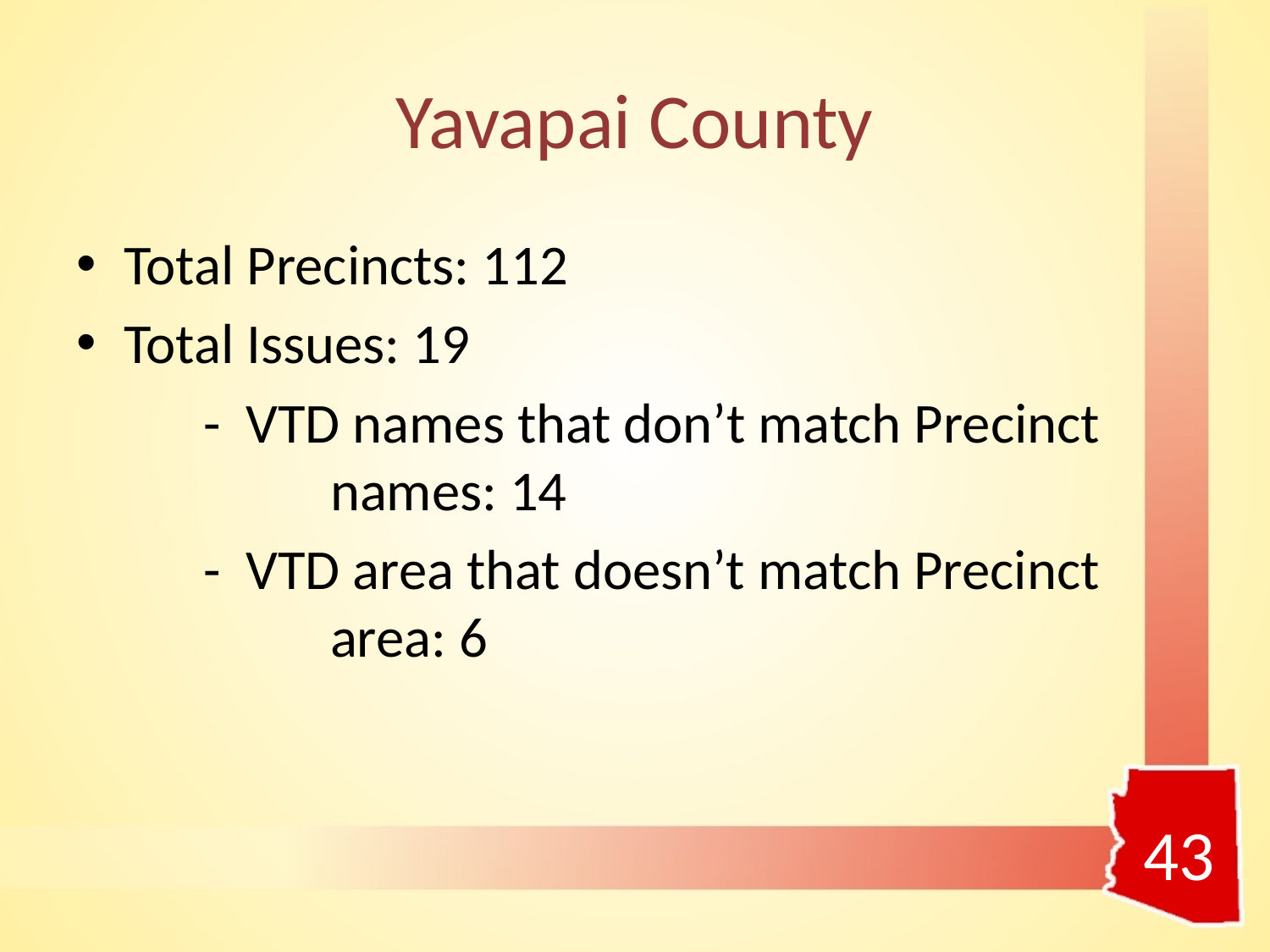

# Yavapai County
Total Precincts: 112
Total Issues: 19
	-  VTD names that don’t match Precinct 		names: 14
	-  VTD area that doesn’t match Precinct 		area: 6

43